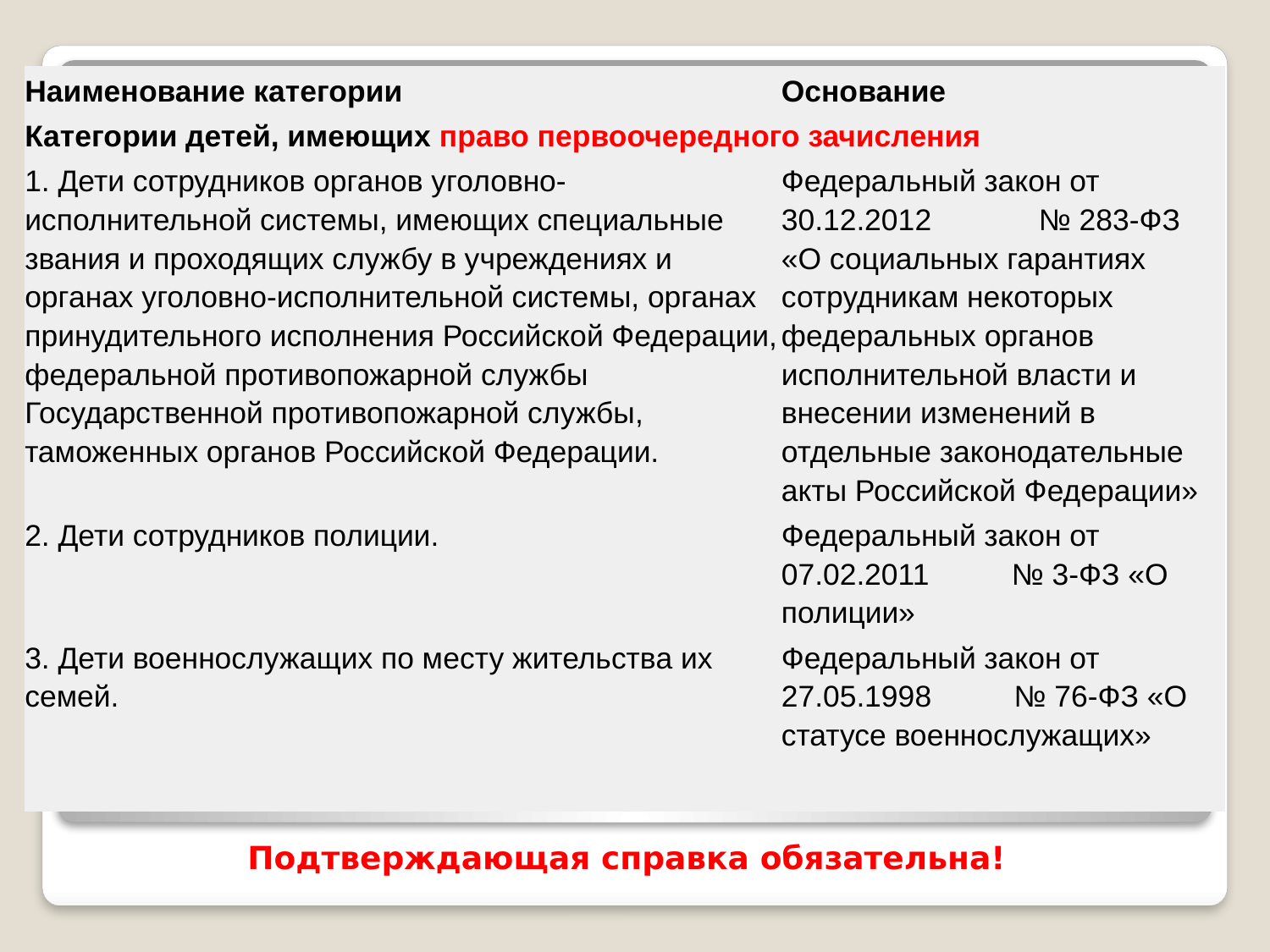

| Наименование категории | Основание |
| --- | --- |
| Категории детей, имеющих право первоочередного зачисления |  |
| 1. Дети сотрудников органов уголовно-исполнительной системы, имеющих специальные звания и проходящих службу в учреждениях и органах уголовно-исполнительной системы, органах принудительного исполнения Российской Федерации, федеральной противопожарной службы Государственной противопожарной службы, таможенных органов Российской Федерации. | Федеральный закон от 30.12.2012             № 283-ФЗ «О социальных гарантиях сотрудникам некоторых федеральных органов исполнительной власти и внесении изменений в отдельные законодательные акты Российской Федерации» |
| 2. Дети сотрудников полиции. | Федеральный закон от 07.02.2011          № 3-ФЗ «О полиции» |
| 3. Дети военнослужащих по месту жительства их семей. | Федеральный закон от 27.05.1998          № 76-ФЗ «О статусе военнослужащих» |
Подтверждающая справка обязательна!